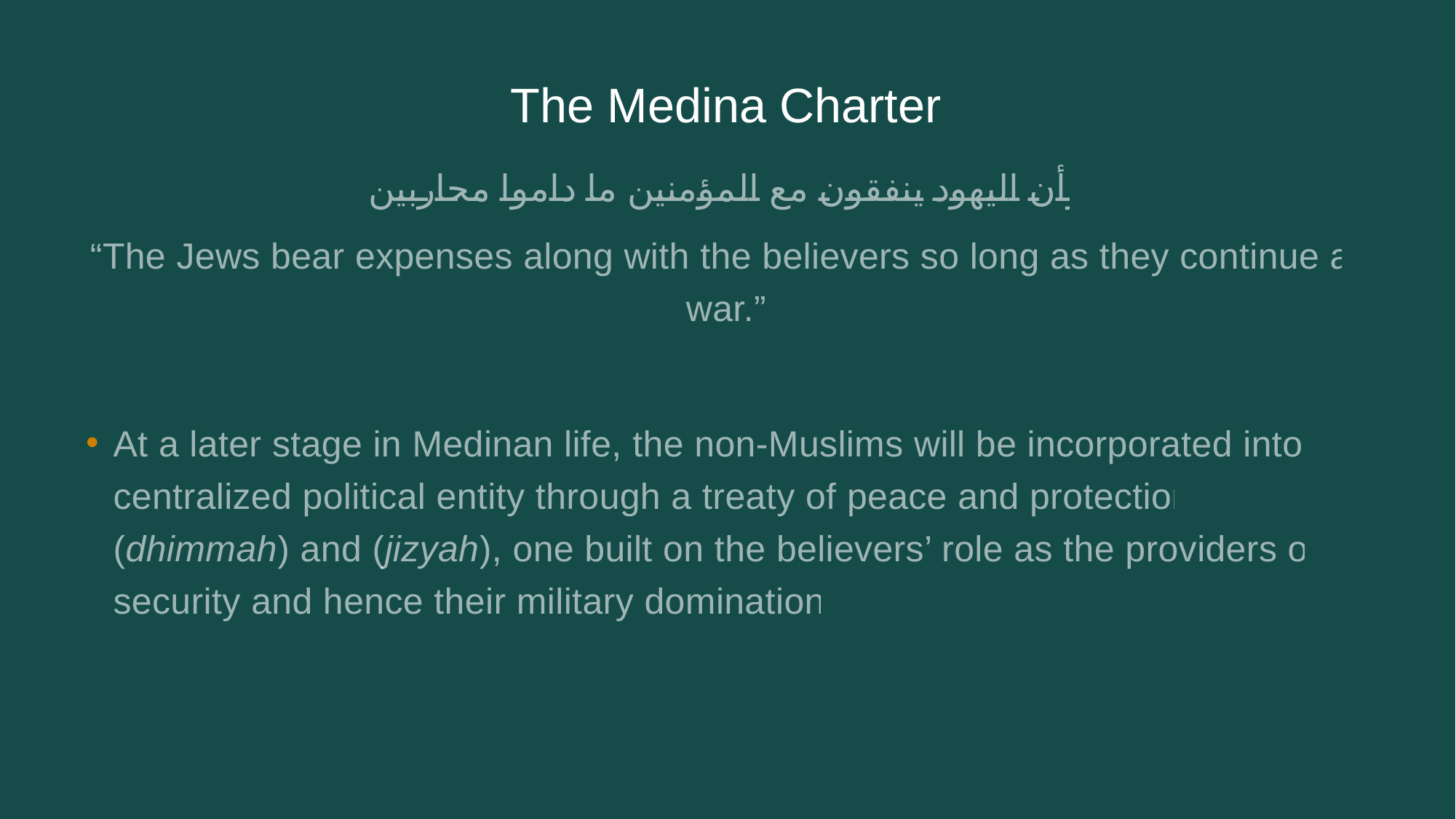

# The Medina Charter
وأن اليهود ينفقون مع المؤمنين ما داموا محاربين
“The Jews bear expenses along with the believers so long as they continue at war.”

At a later stage in Medinan life, the non-Muslims will be incorporated into a centralized political entity through a treaty of peace and protection (dhimmah) and (jizyah), one built on the believers’ role as the providers of security and hence their military domination.